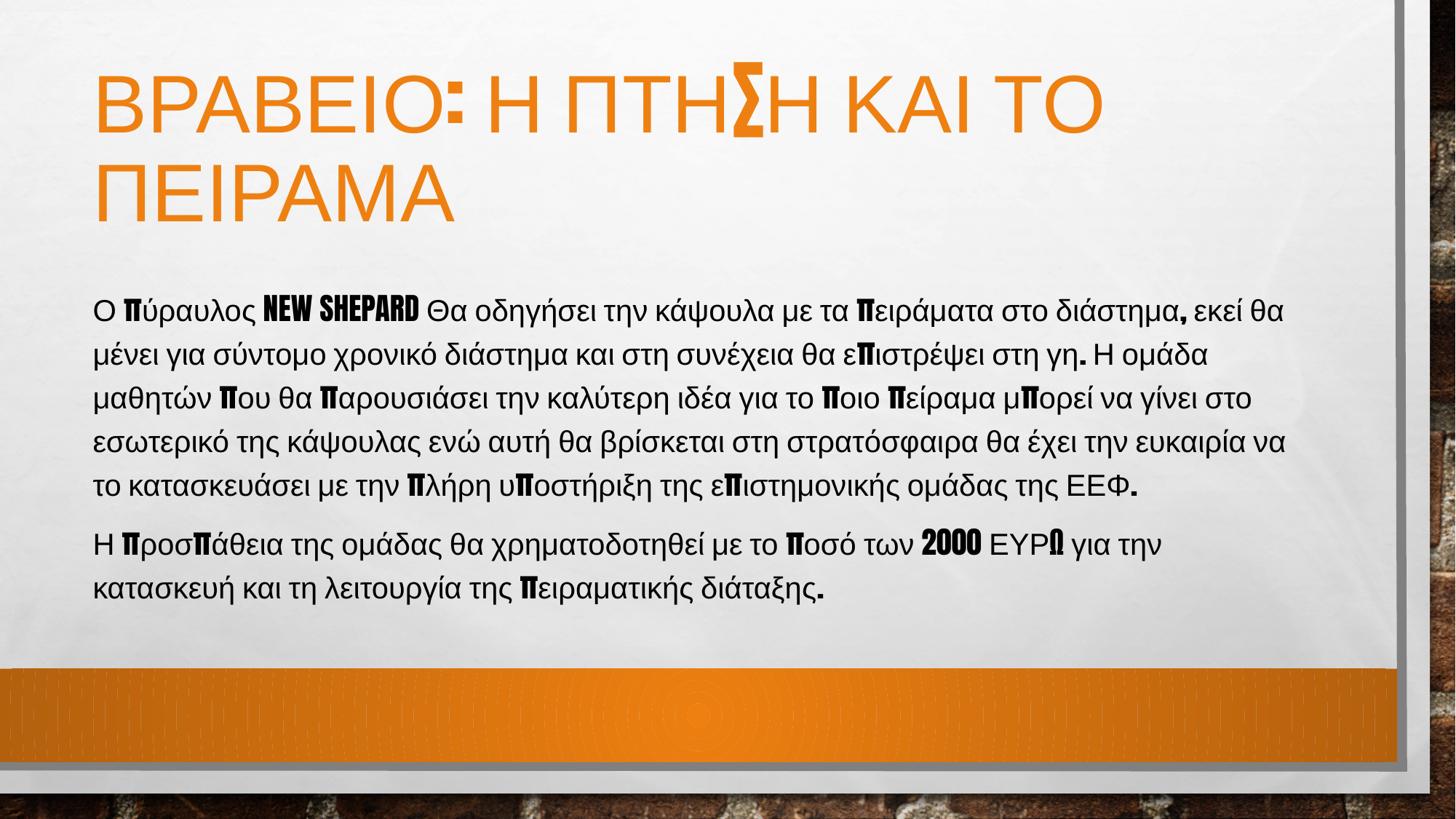

# ΒΡΑΒΕΙΟ: Η πτηση ΚΑΙ ΤΟ ΠΕΙΡΑΜΑ
Ο πύραυλος NEW SHEPARD Θα οδηγήσει την κάψουλα με τα πειράματα στο διάστημα, εκεί θα μένει για σύντομο χρονικό διάστημα και στη συνέχεια θα επιστρέψει στη γη. Η ομάδα μαθητών που θα παρουσιάσει την καλύτερη ιδέα για το ποιο πείραμα μπορεί να γίνει στο εσωτερικό της κάψουλας ενώ αυτή θα βρίσκεται στη στρατόσφαιρα θα έχει την ευκαιρία να το κατασκευάσει με την πλήρη υποστήριξη της επιστημονικής ομάδας της ΕΕΦ.
Η προσπάθεια της ομάδας θα χρηματοδοτηθεί με το ποσό των 2000 ΕΥΡΩ για την κατασκευή και τη λειτουργία της πειραματικής διάταξης.